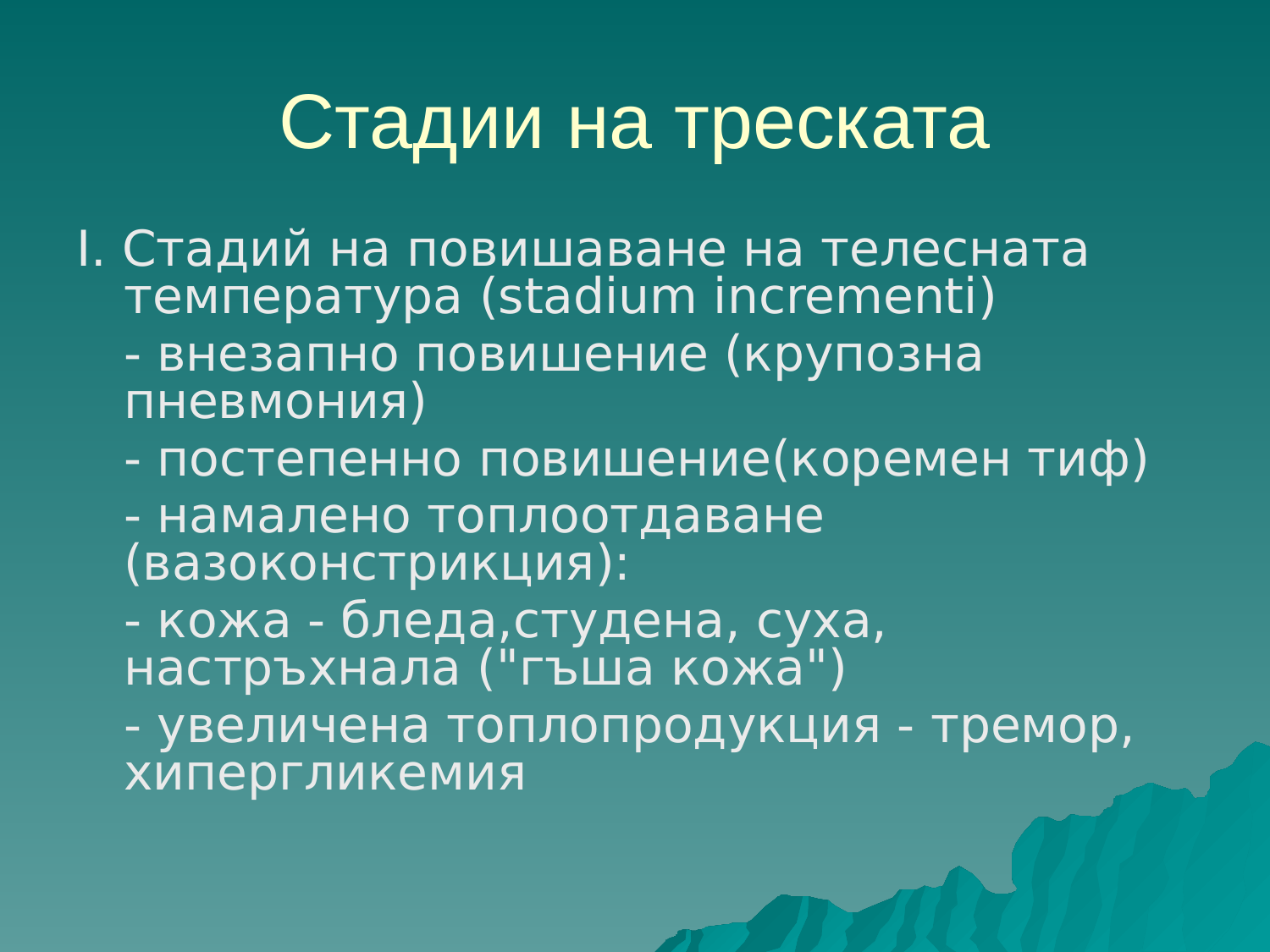

# Стадии на треската
І. Стадий на повишаване на телесната температура (stadium incrementi)
	- внезапно повишение (крупозна пневмония)
	- постепенно повишение(коремен тиф)
	- намалено топлоотдаване (вазоконстрикция):
   	- кожа - бледа,студена, суха, настръхнала ("гъша кожа")
	- увеличена топлопродукция - тремор, хипергликемия